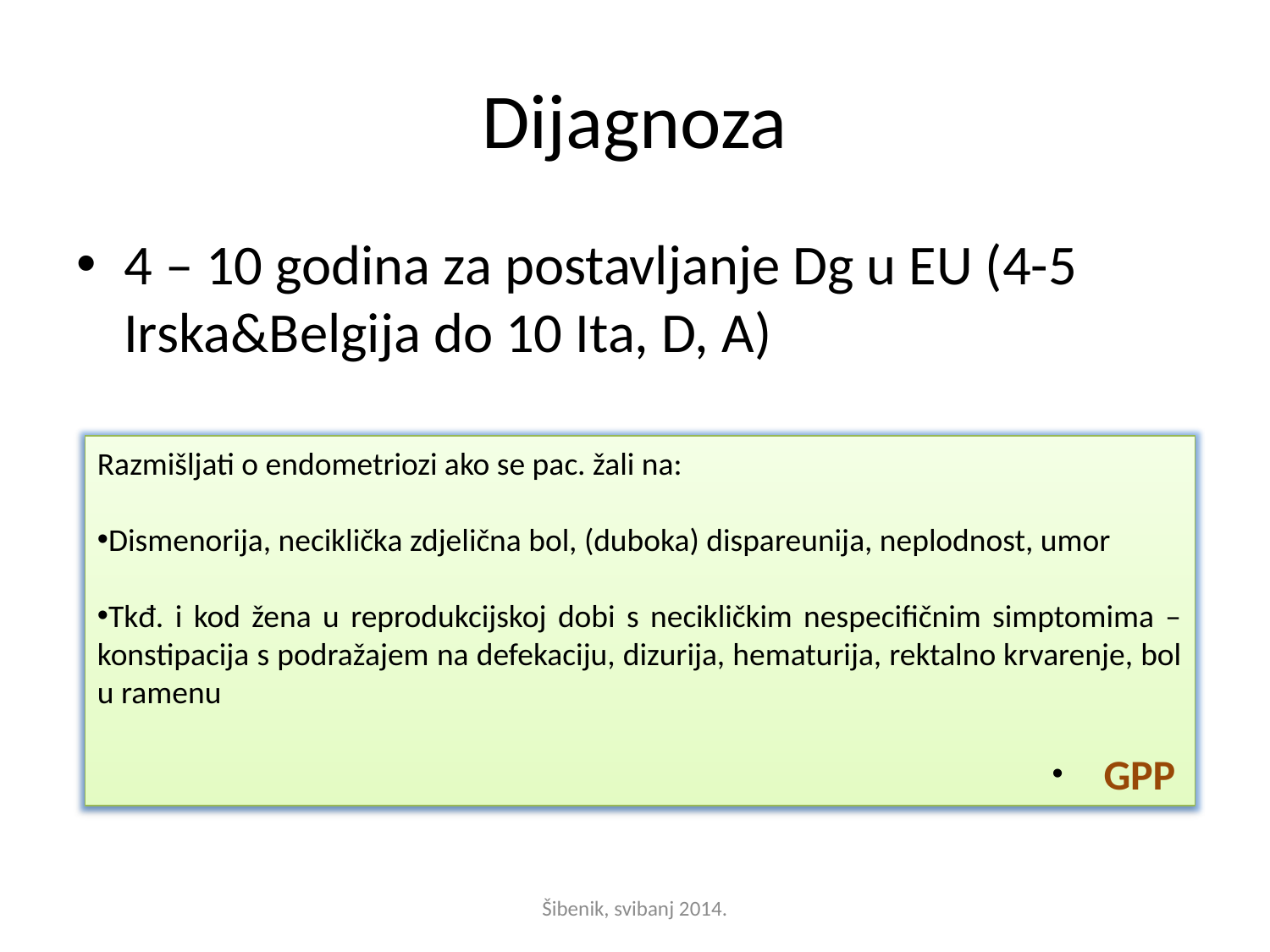

# Dijagnoza
4 – 10 godina za postavljanje Dg u EU (4-5 Irska&Belgija do 10 Ita, D, A)

Razmišljati o endometriozi ako se pac. žali na:

Dismenorija, neciklička zdjelična bol, (duboka) dispareunija, neplodnost, umor

Tkđ. i kod žena u reprodukcijskoj dobi s necikličkim nespecifičnim simptomima – konstipacija s podražajem na defekaciju, dizurija, hematurija, rektalno krvarenje, bol u ramenu

   GPP
Šibenik, svibanj 2014.